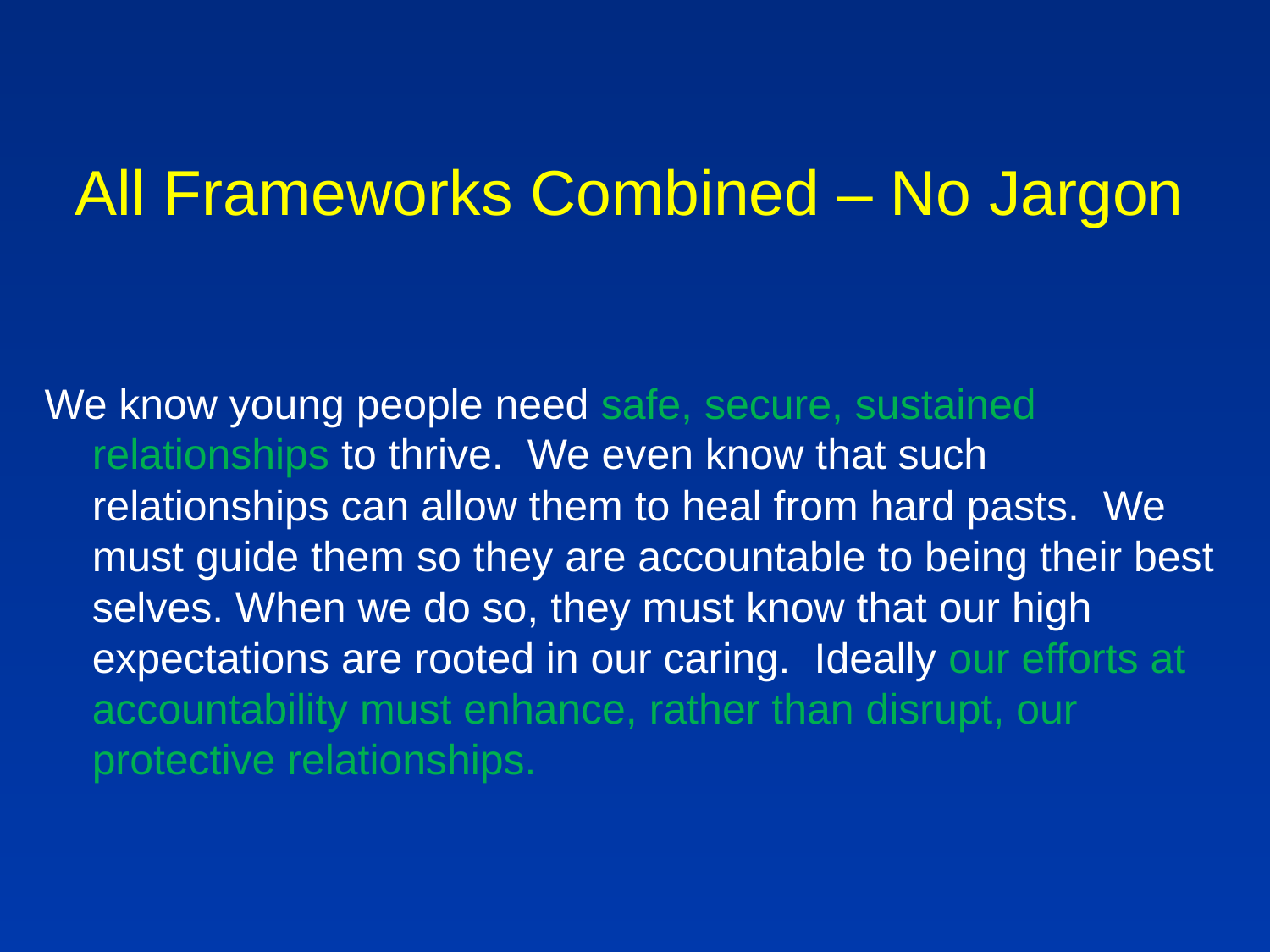

# All Frameworks Combined – No Jargon
We know young people need safe, secure, sustained relationships to thrive.  We even know that such relationships can allow them to heal from hard pasts.  We must guide them so they are accountable to being their best selves. When we do so, they must know that our high expectations are rooted in our caring.  Ideally our efforts at accountability must enhance, rather than disrupt, our protective relationships.